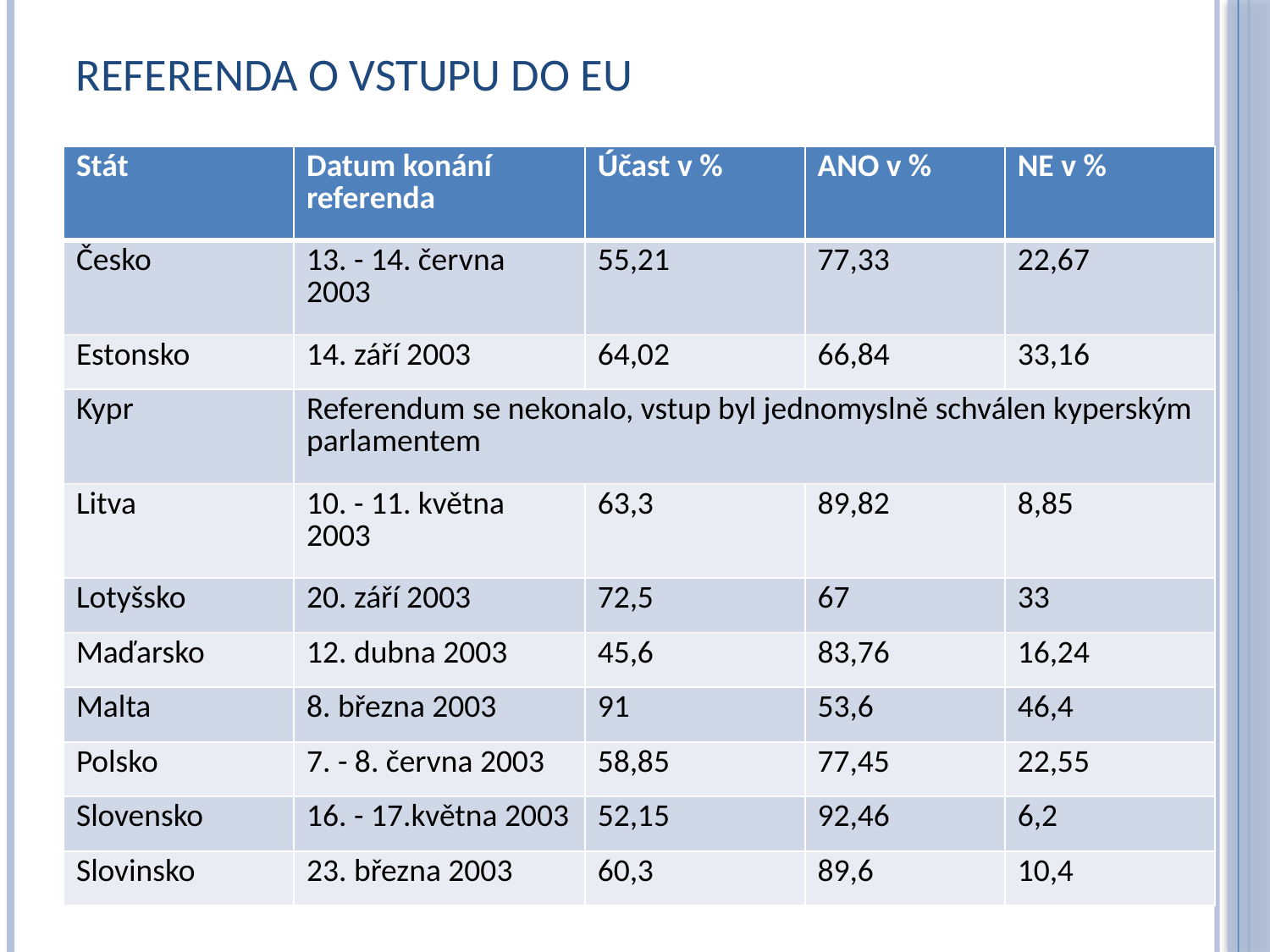

# Referenda o vstupu do EU
| Stát | Datum konání referenda | Účast v % | ANO v % | NE v % |
| --- | --- | --- | --- | --- |
| Česko | 13. - 14. června 2003 | 55,21 | 77,33 | 22,67 |
| Estonsko | 14. září 2003 | 64,02 | 66,84 | 33,16 |
| Kypr | Referendum se nekonalo, vstup byl jednomyslně schválen kyperským parlamentem |  |  |  |
| Litva | 10. - 11. května 2003 | 63,3 | 89,82 | 8,85 |
| Lotyšsko | 20. září 2003 | 72,5 | 67 | 33 |
| Maďarsko | 12. dubna 2003 | 45,6 | 83,76 | 16,24 |
| Malta | 8. března 2003 | 91 | 53,6 | 46,4 |
| Polsko | 7. - 8. června 2003 | 58,85 | 77,45 | 22,55 |
| Slovensko | 16. - 17.května 2003 | 52,15 | 92,46 | 6,2 |
| Slovinsko | 23. března 2003 | 60,3 | 89,6 | 10,4 |